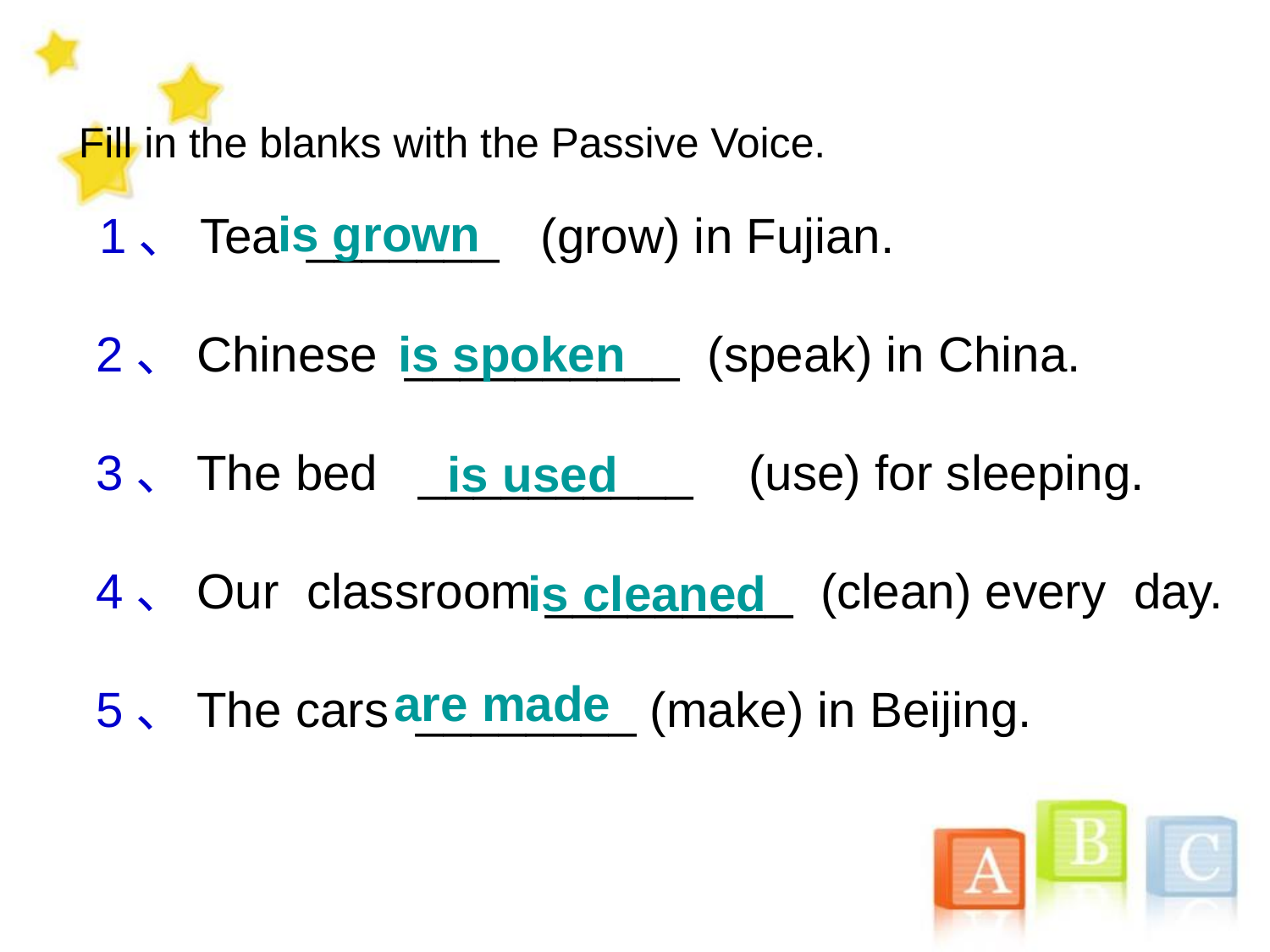

Fill in the blanks with the Passive Voice.

     1、Tea  _______   (grow) in Fujian.

   2、Chinese  __________  (speak) in China.

   3、The bed   __________    (use) for sleeping.

   4、Our  classroom _________  (clean) every  day.

   5、The cars  ________ (make) in Beijing.
is grown
is spoken
is used
is cleaned
are made